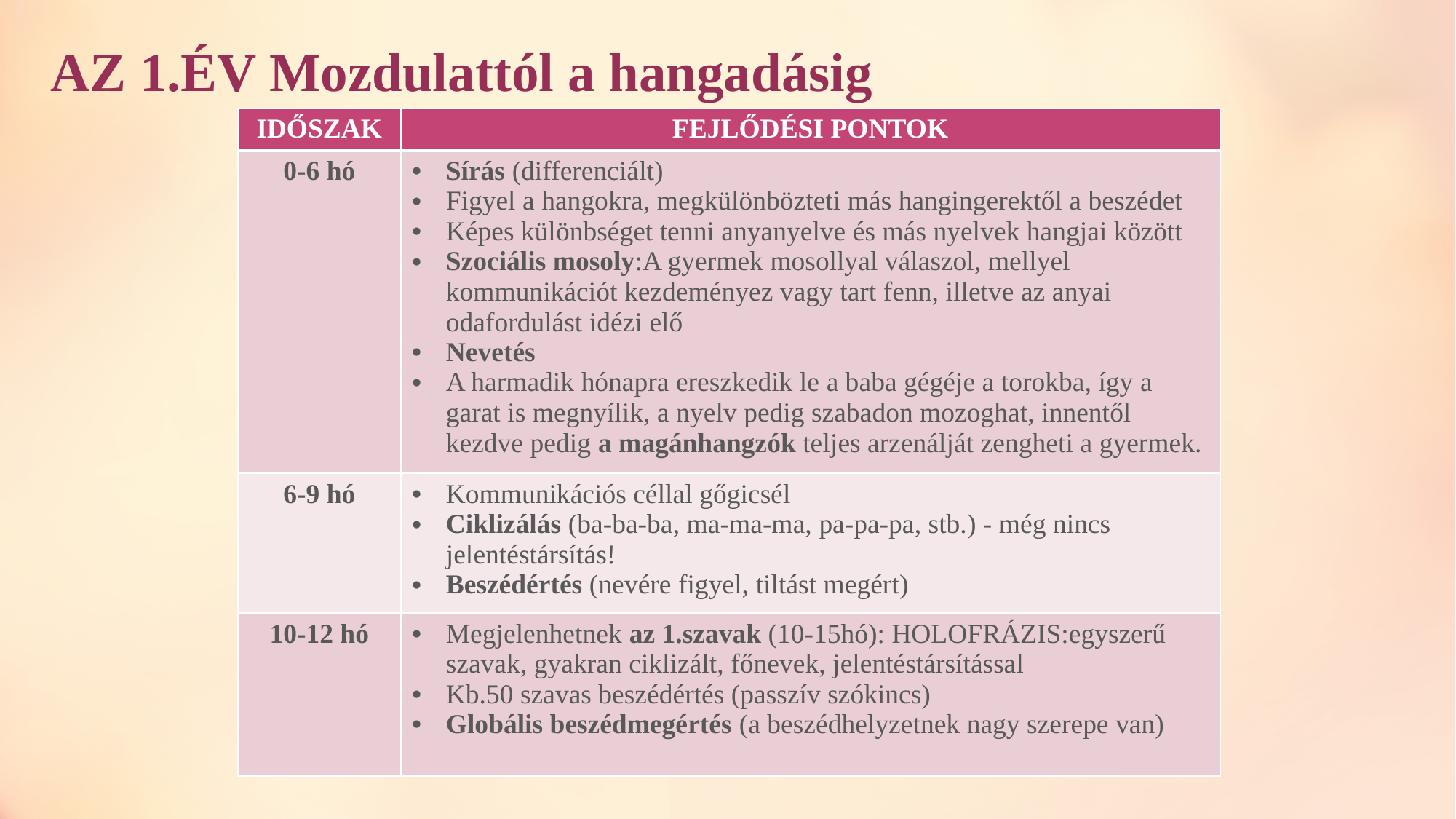

# AZ 1.ÉV Mozdulattól a hangadásig
| IDŐSZAK | FEJLŐDÉSI PONTOK |
| --- | --- |
| 0-6 hó | Sírás (differenciált) Figyel a hangokra, megkülönbözteti más hangingerektől a beszédet Képes különbséget tenni anyanyelve és más nyelvek hangjai között Szociális mosoly:A gyermek mosollyal válaszol, mellyel kommunikációt kezdeményez vagy tart fenn, illetve az anyai odafordulást idézi elő Nevetés A harmadik hónapra ereszkedik le a baba gégéje a torokba, így a garat is megnyílik, a nyelv pedig szabadon mozoghat, innentől kezdve pedig a magánhangzók teljes arzenálját zengheti a gyermek. |
| 6-9 hó | Kommunikációs céllal gőgicsél Ciklizálás (ba-ba-ba, ma-ma-ma, pa-pa-pa, stb.) - még nincs jelentéstársítás! Beszédértés (nevére figyel, tiltást megért) |
| 10-12 hó | Megjelenhetnek az 1.szavak (10-15hó): HOLOFRÁZIS:egyszerű szavak, gyakran ciklizált, főnevek, jelentéstársítással Kb.50 szavas beszédértés (passzív szókincs) Globális beszédmegértés (a beszédhelyzetnek nagy szerepe van) |